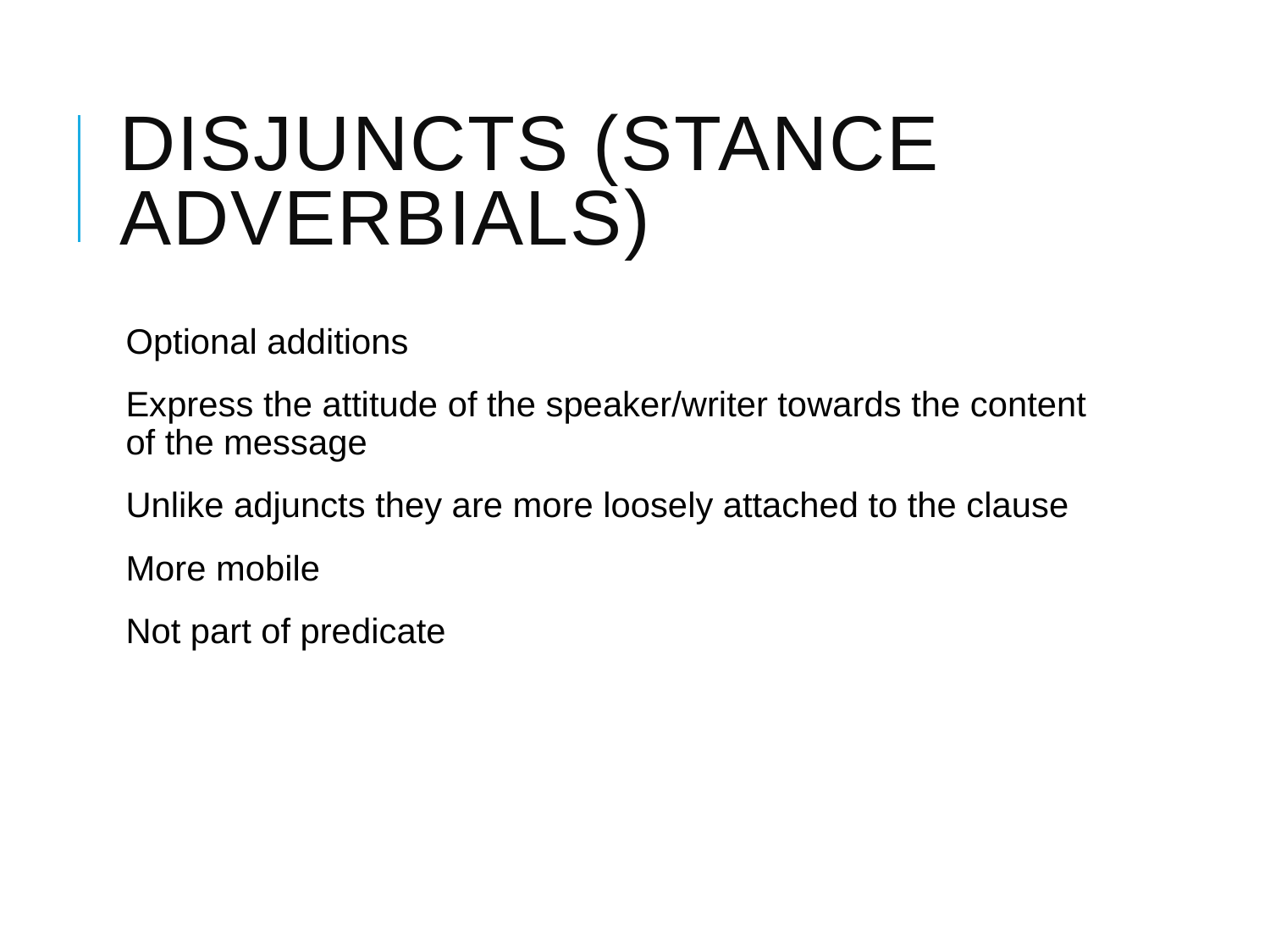

# Disjuncts (stance adverbials)
Optional additions
Express the attitude of the speaker/writer towards the content of the message
Unlike adjuncts they are more loosely attached to the clause
More mobile
Not part of predicate